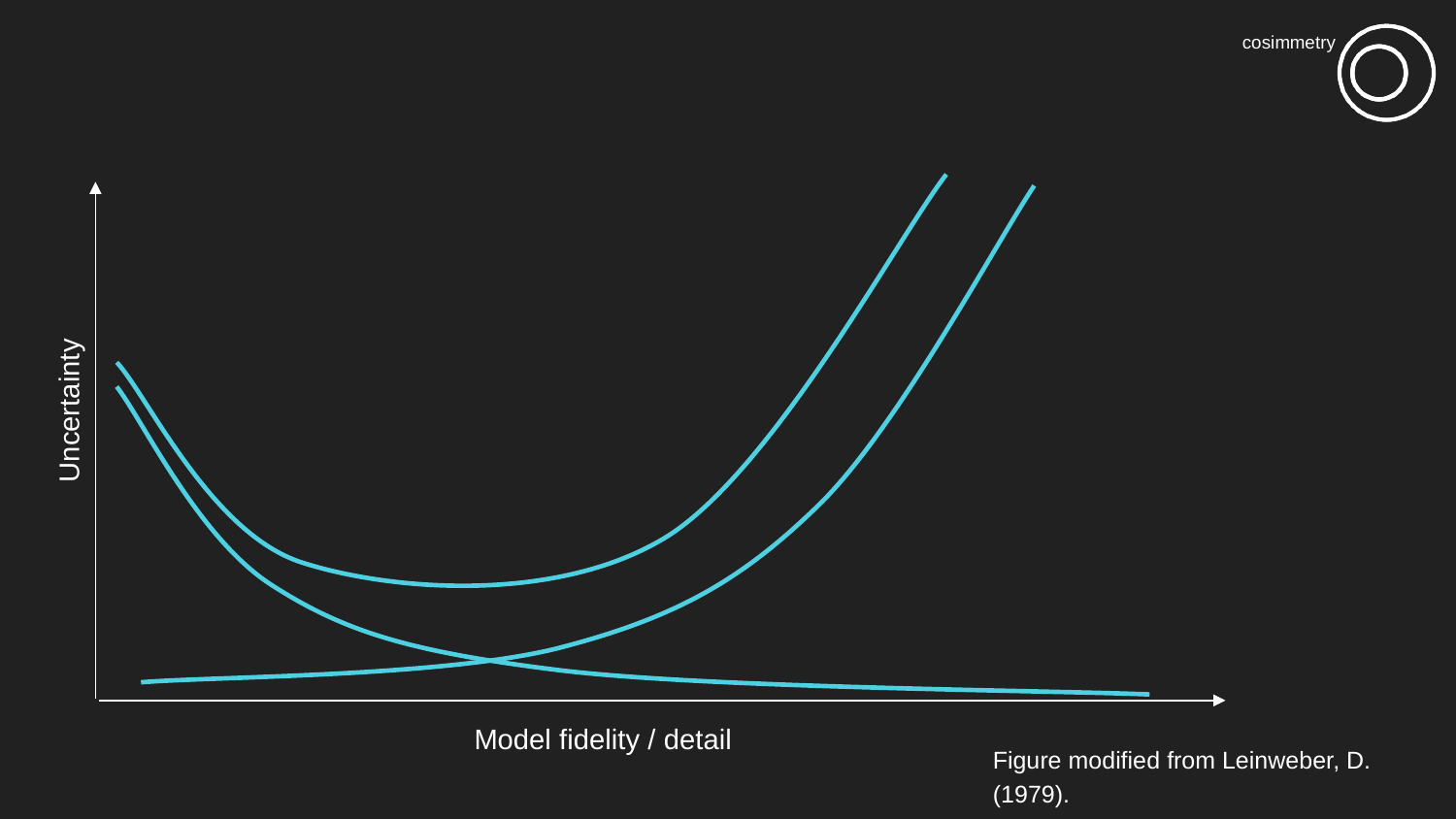

#

Uncertainty

Model fidelity / detail

Figure modified from Leinweber, D. (1979).